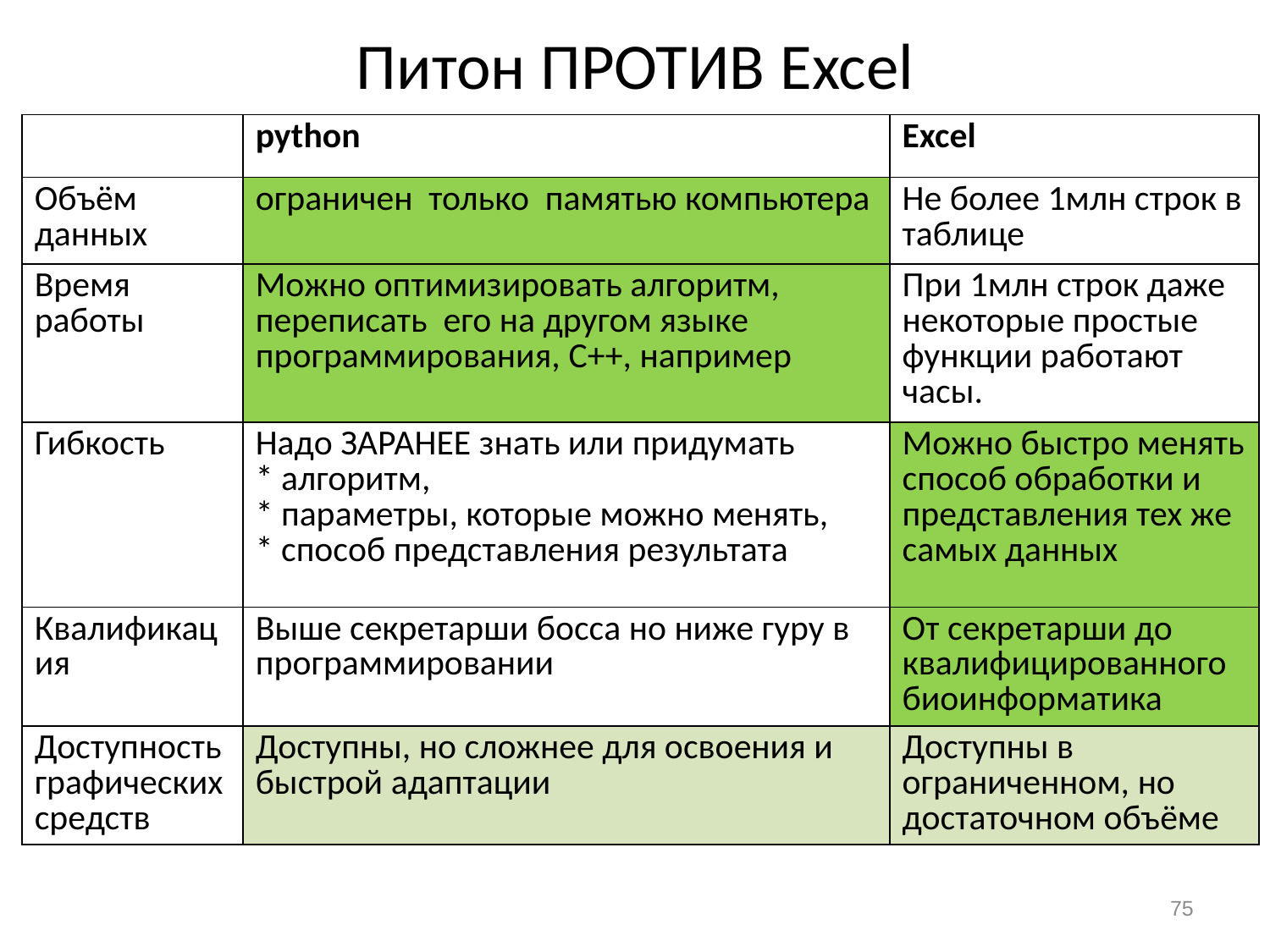

# Питон ПРОТИВ Excel
|  | python | Excel |
| --- | --- | --- |
| Объём данных | ограничен только памятью компьютера | Не более 1млн строк в таблице |
| Время работы | Можно оптимизировать алгоритм, переписать его на другом языке программирования, C++, например | При 1млн строк даже некоторые простые функции работают часы. |
| Гибкость | Надо ЗАРАНЕЕ знать или придумать \* алгоритм, \* параметры, которые можно менять, \* способ представления результата | Можно быстро менять способ обработки и представления тех же самых данных |
| Квалификация | Выше секретарши босса но ниже гуру в программировании | От секретарши до квалифицированного биоинформатика |
| Доступность графических средств | Доступны, но сложнее для освоения и быстрой адаптации | Доступны в ограниченном, но достаточном объёме |
75